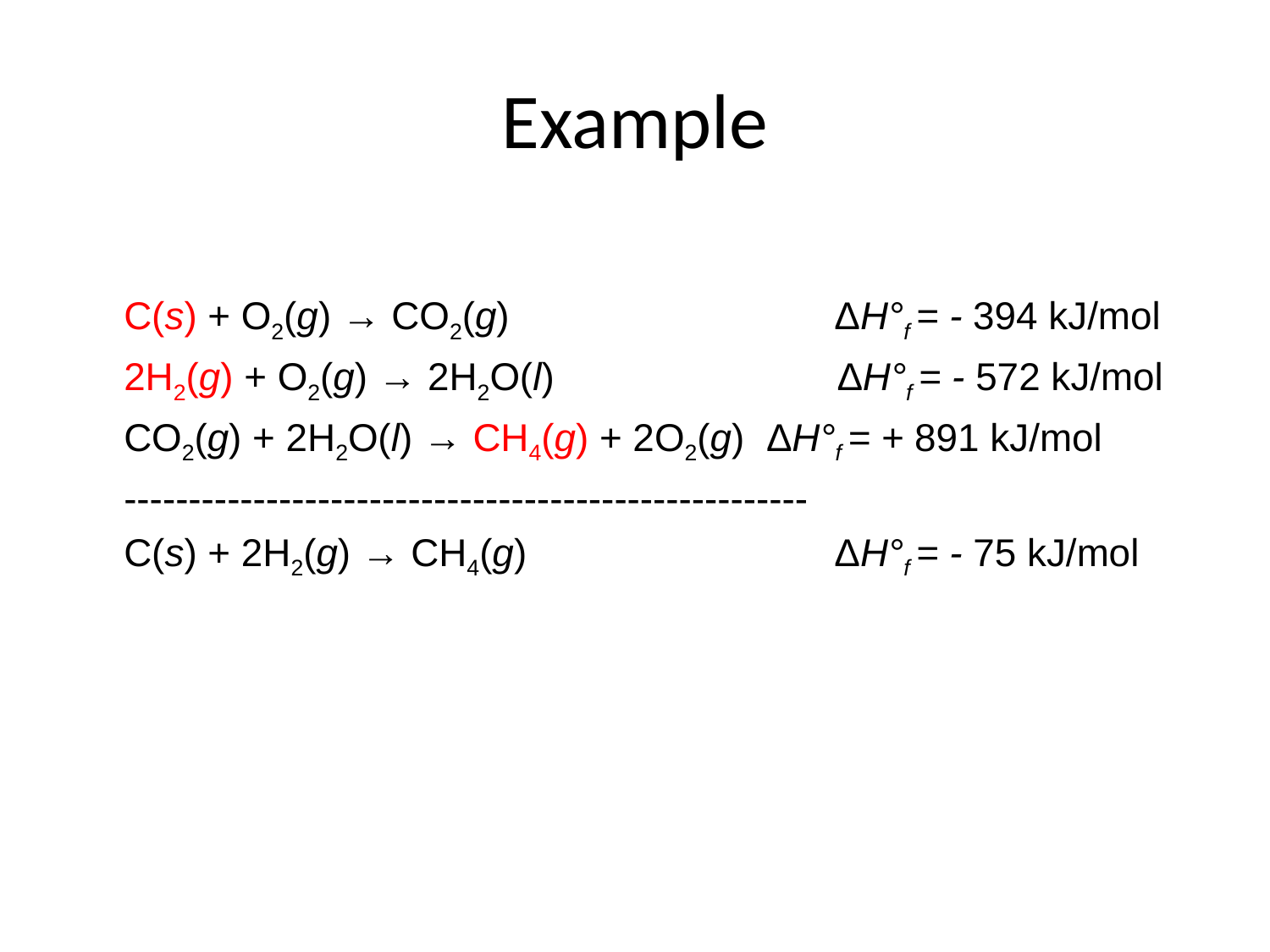

# Example

	C(s) + O2(g) → CO2(g) 		       ΔH°f = - 394 kJ/mol
	2H2(g) + O2(g) → 2H2O(l) 	                   ΔH°f = - 572 kJ/mol
	CO2(g) + 2H2O(l) → CH4(g) + 2O2(g)  ΔH°f = + 891 kJ/mol
	-----------------------------------------------------
	C(s) + 2H2(g) → CH4(g) 		       ΔH°f = - 75 kJ/mol